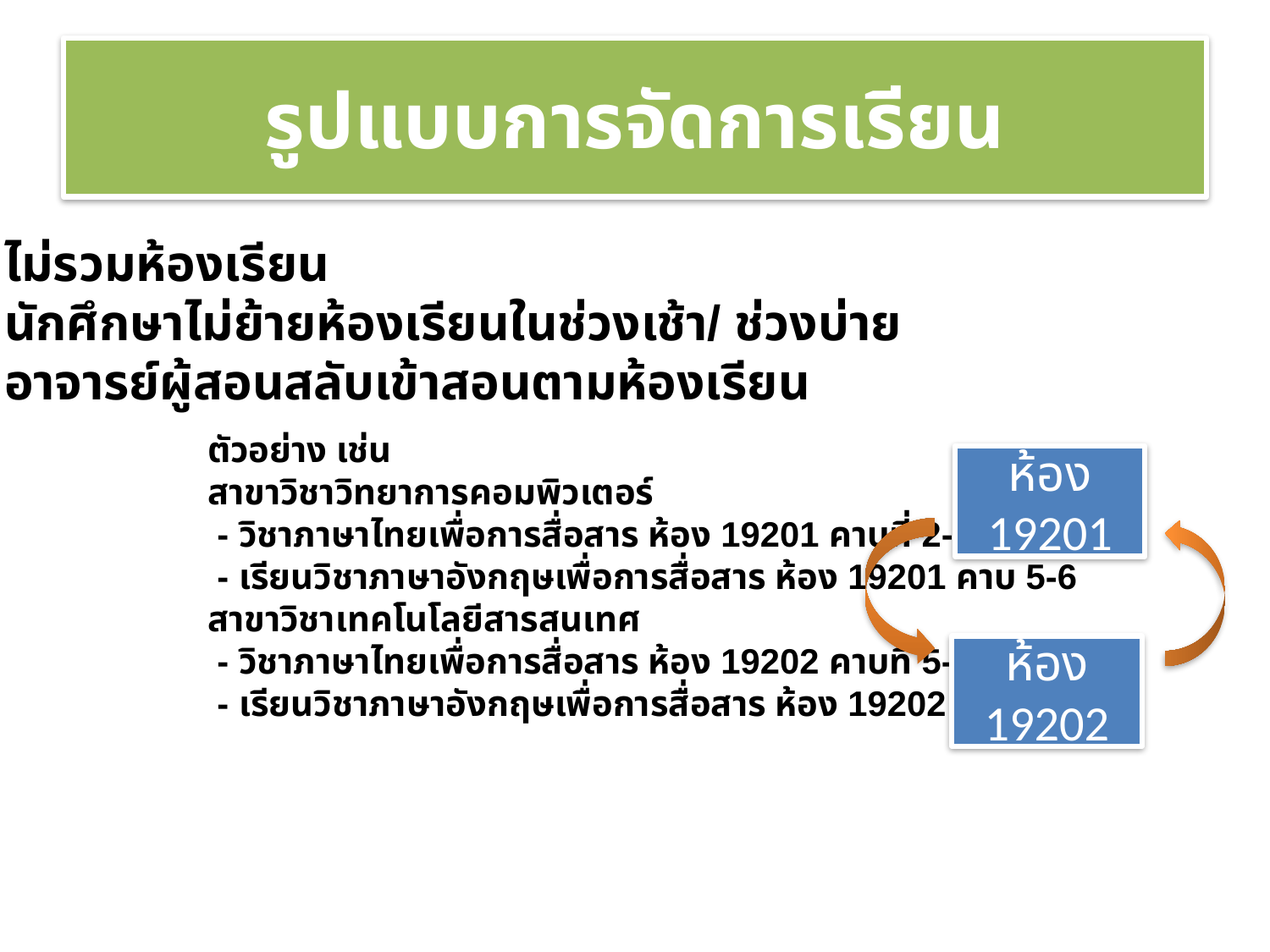

# รูปแบบการจัดการเรียน
ไม่รวมห้องเรียน
นักศึกษาไม่ย้ายห้องเรียนในช่วงเช้า/ ช่วงบ่าย
อาจารย์ผู้สอนสลับเข้าสอนตามห้องเรียน
ตัวอย่าง เช่น
สาขาวิชาวิทยาการคอมพิวเตอร์
 - วิชาภาษาไทยเพื่อการสื่อสาร ห้อง 19201 คาบที่ 2-3
 - เรียนวิชาภาษาอังกฤษเพื่อการสื่อสาร ห้อง 19201 คาบ 5-6
สาขาวิชาเทคโนโลยีสารสนเทศ
 - วิชาภาษาไทยเพื่อการสื่อสาร ห้อง 19202 คาบที่ 5-6
 - เรียนวิชาภาษาอังกฤษเพื่อการสื่อสาร ห้อง 19202 คาบ 2-3

ห้อง 19201

ห้อง 19202